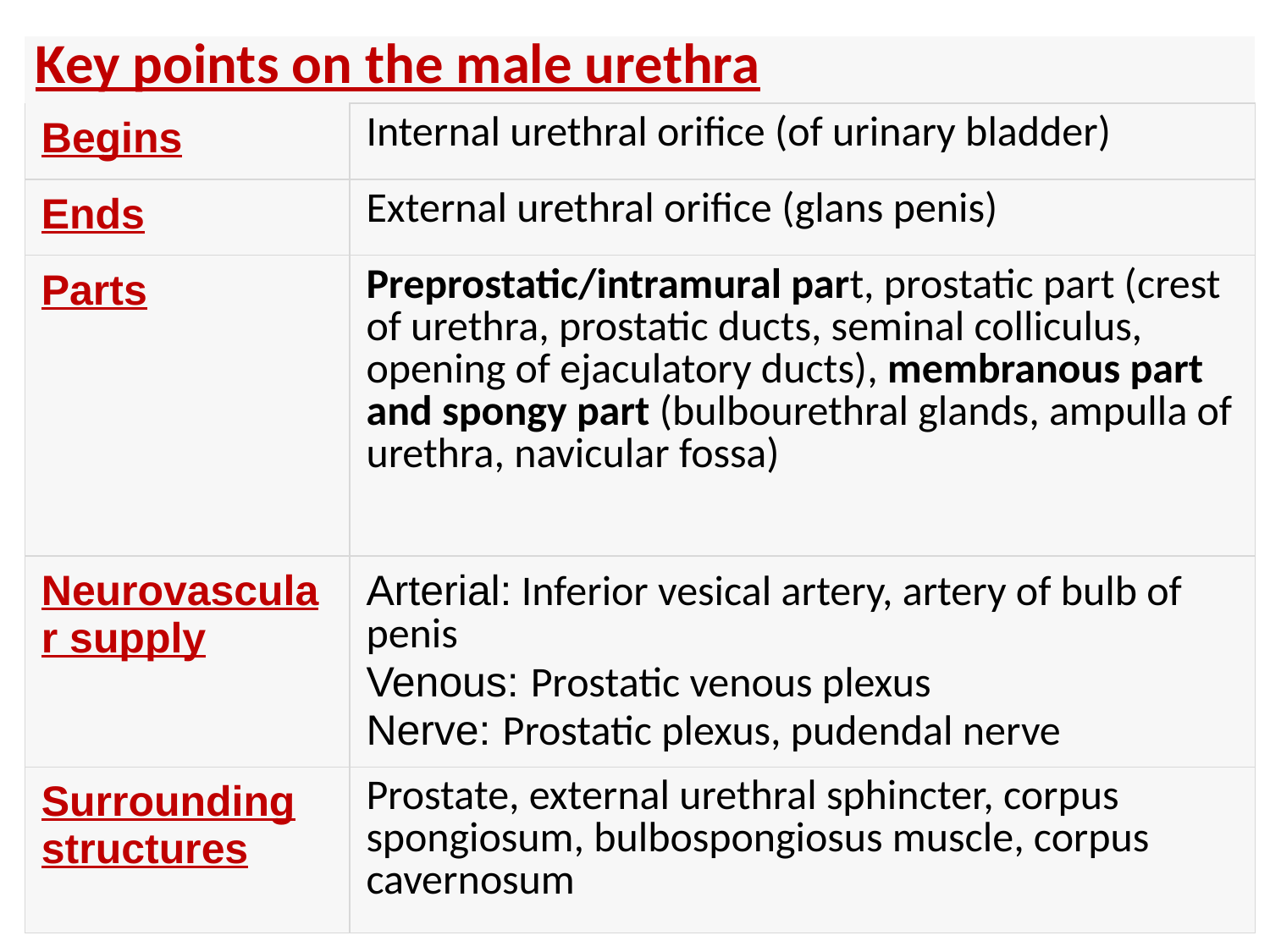

| Key points on the male urethra |  |
| --- | --- |
| Begins | Internal urethral orifice (of urinary bladder) |
| Ends | External urethral orifice (glans penis) |
| Parts | Preprostatic/intramural part, prostatic part (crest of urethra, prostatic ducts, seminal colliculus, opening of ejaculatory ducts), membranous part and spongy part (bulbourethral glands, ampulla of urethra, navicular fossa) |
| Neurovascular supply | Arterial: Inferior vesical artery, artery of bulb of penis Venous: Prostatic venous plexus Nerve: Prostatic plexus, pudendal nerve |
| Surrounding structures | Prostate, external urethral sphincter, corpus spongiosum, bulbospongiosus muscle, corpus cavernosum |